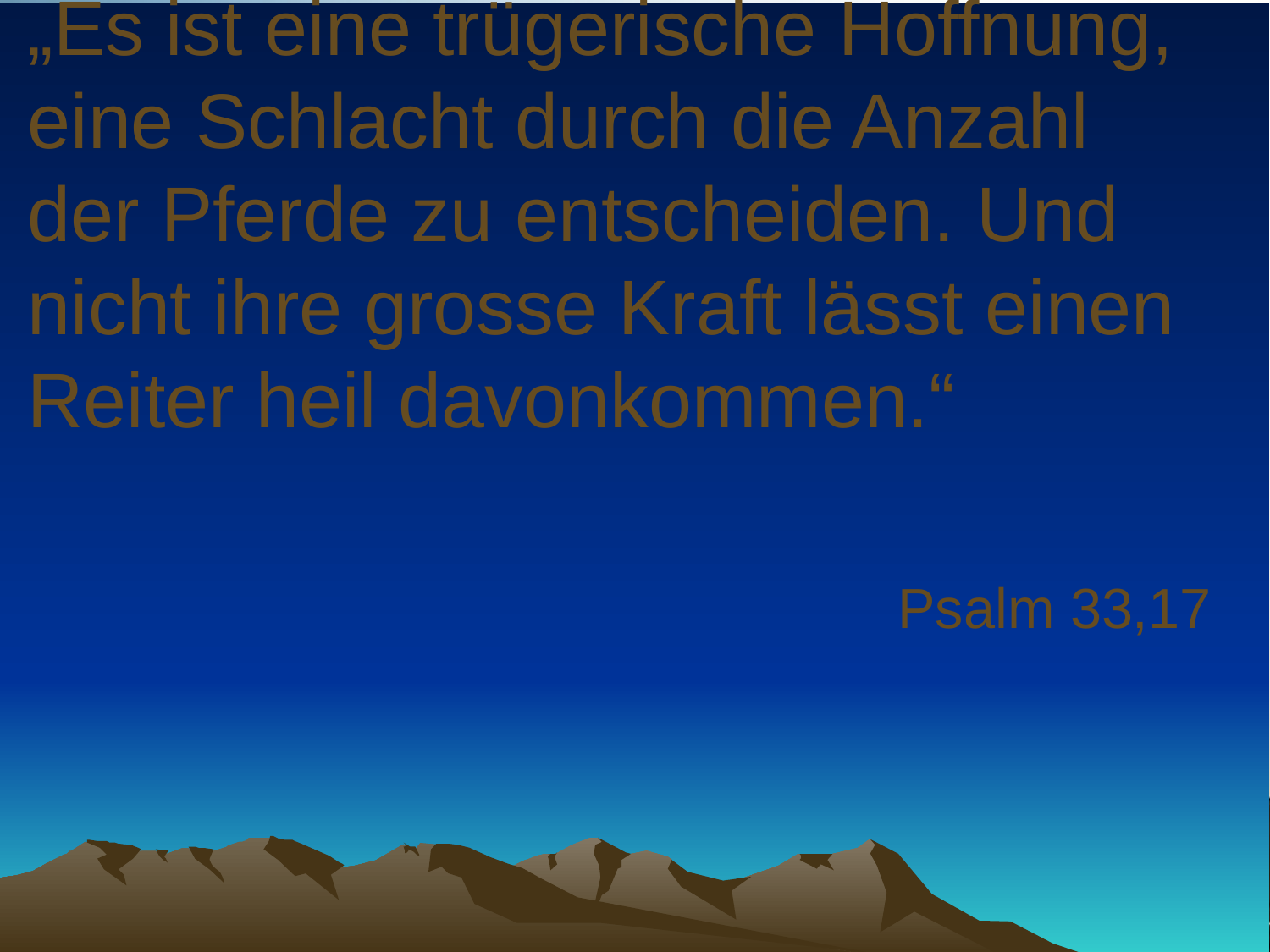

# „Es ist eine trügerische Hoffnung, eine Schlacht durch die Anzahl der Pferde zu entscheiden. Und nicht ihre grosse Kraft lässt einen Reiter heil davonkommen.“
Psalm 33,17